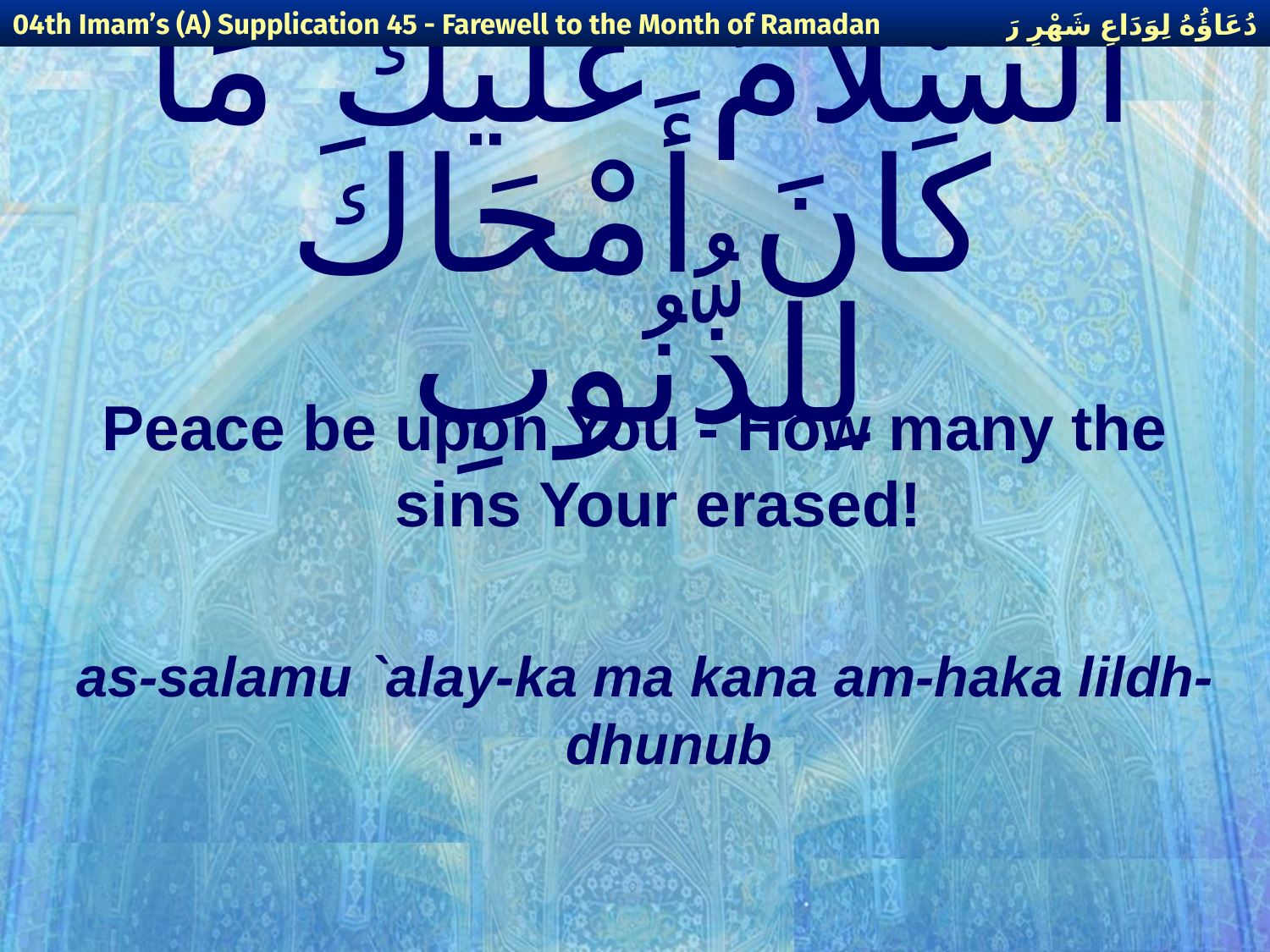

دُعَاؤُهُ لِوَدَاعِ شَهْرِ رَمَضَانَ
04th Imam’s (A) Supplication 45 - Farewell to the Month of Ramadan
# أَلسَّلاَمُ عَلَيْكَ مَا كَانَ أَمْحَاكَ لِلذُّنُوبِ
Peace be upon You - How many the sins Your erased!
as-salamu `alay-ka ma kana am-haka lildh-dhunub